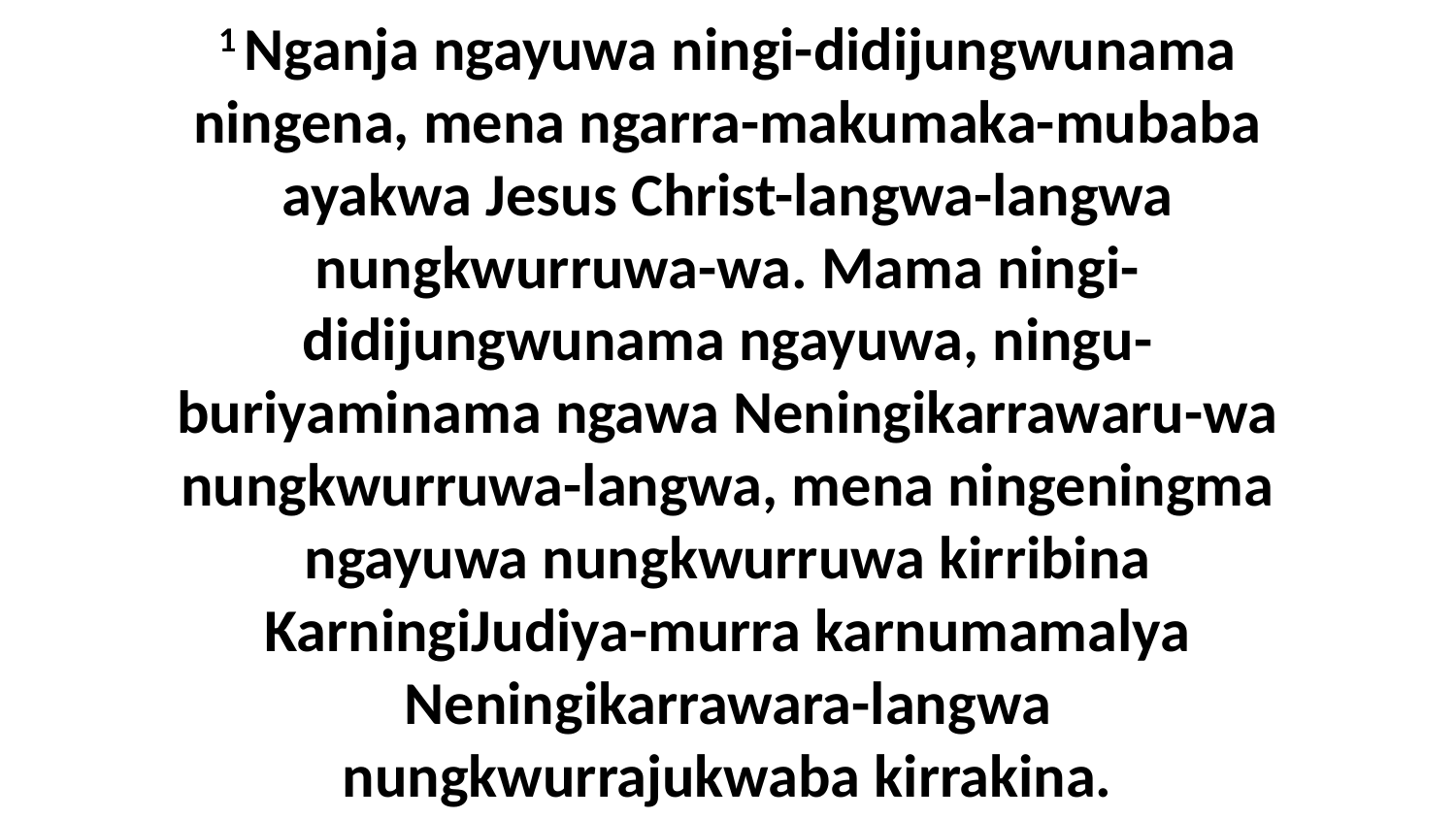

1 Nganja ngayuwa ningi-didijungwunama ningena, mena ngarra-makumaka-mubaba ayakwa Jesus Christ-langwa-langwa nungkwurruwa-wa. Mama ningi-didijungwunama ngayuwa, ningu-buriyaminama ngawa Neningikarrawaru-wa nungkwurruwa-langwa, mena ningeningma ngayuwa nungkwurruwa kirribina KarningiJudiya-murra karnumamalya Neningikarrawara-langwa nungkwurrajukwaba kirrakina.